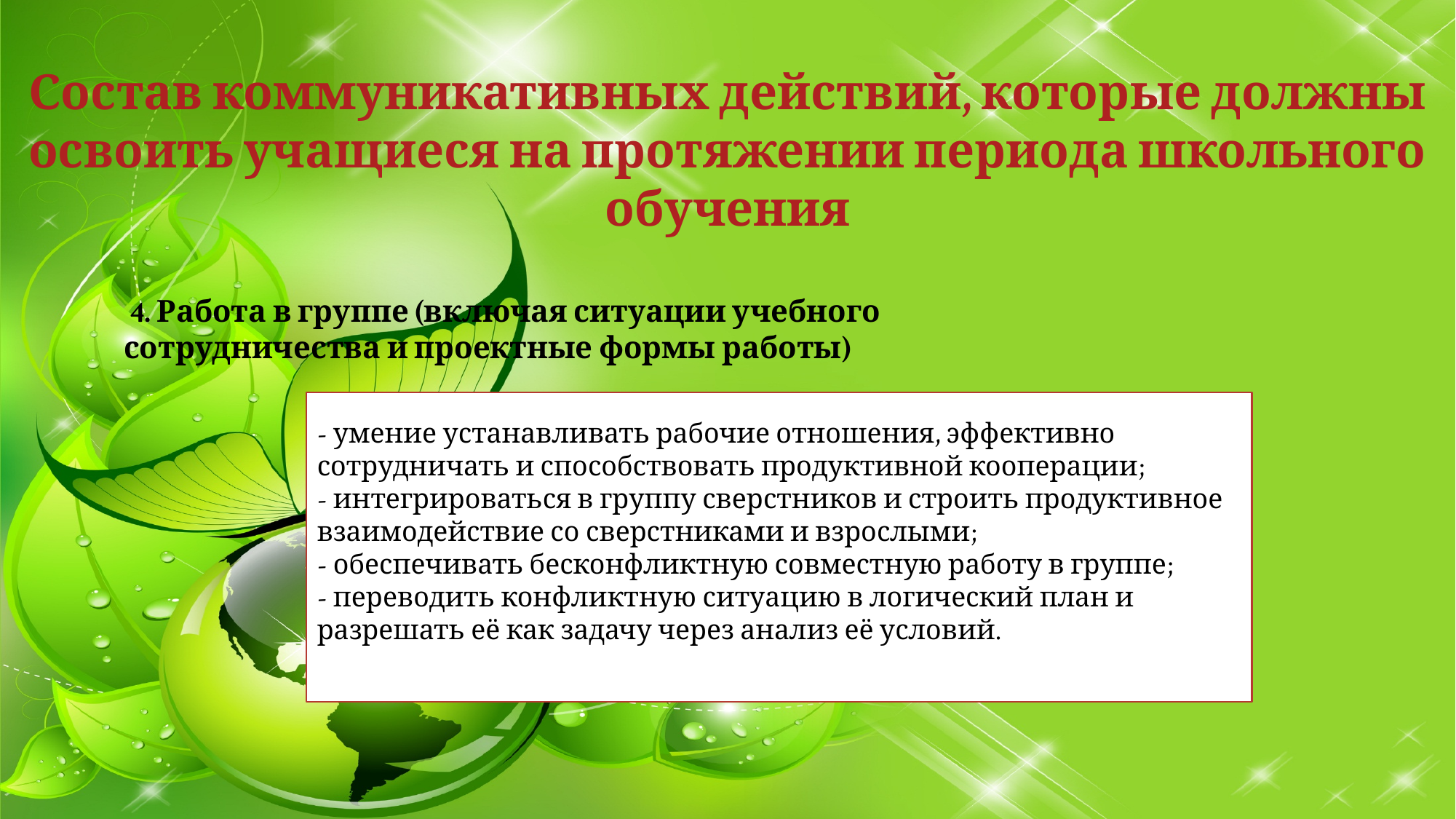

Состав коммуникативных действий, которые должны освоить учащиеся на протяжении периода школьного обучения
 4. Работа в группе (включая ситуации учебного сотрудничества и проектные формы работы)
- умение устанавливать рабочие отношения, эффективно сотрудничать и способствовать продуктивной кооперации;
- интегрироваться в группу сверстников и строить продуктивное взаимодействие со сверстниками и взрослыми;
- обеспечивать бесконфликтную совместную работу в группе;
- переводить конфликтную ситуацию в логический план и разрешать её как задачу через анализ её условий.